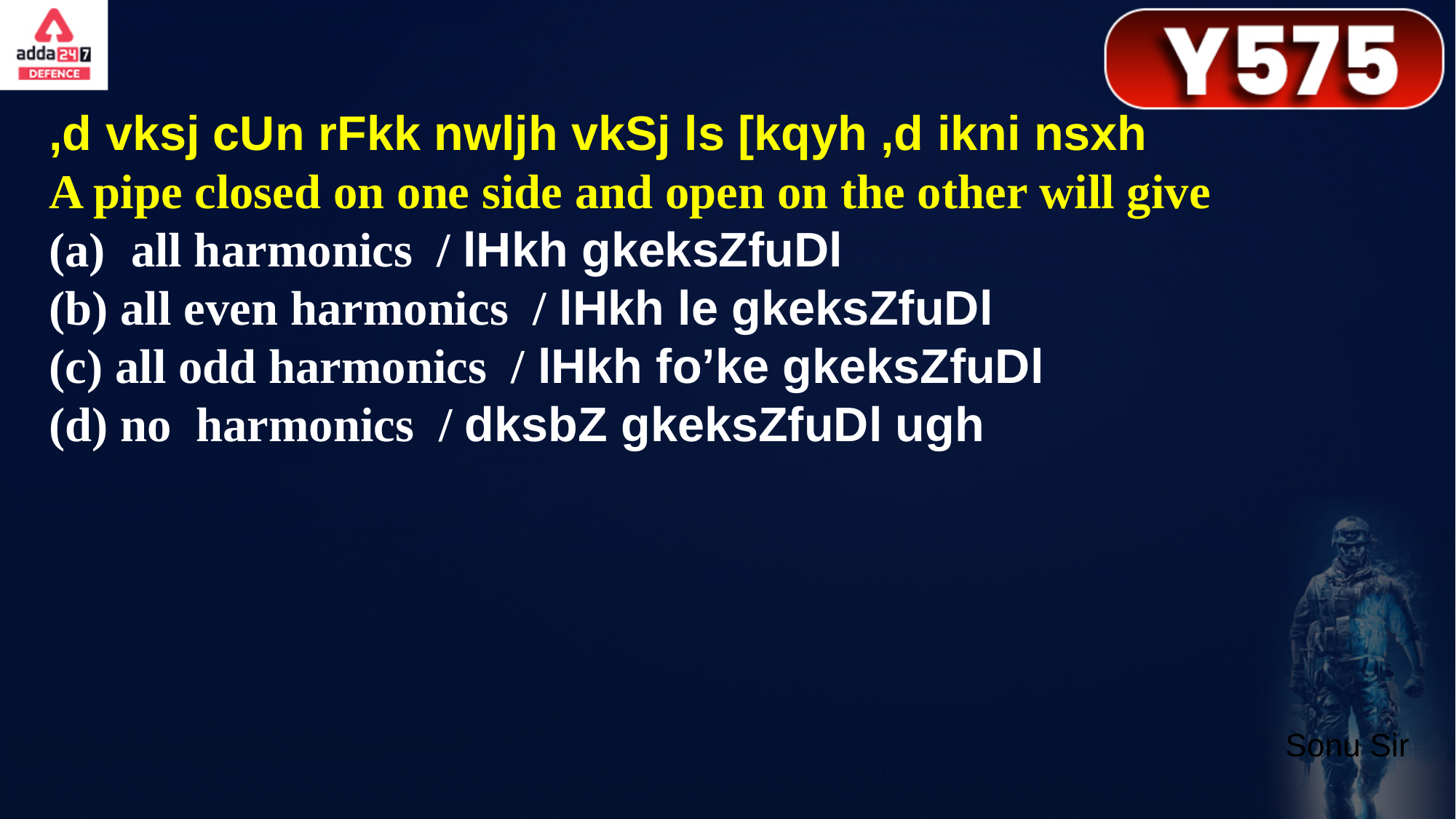

,d vksj cUn rFkk nwljh vkSj ls [kqyh ,d ikni nsxh
A pipe closed on one side and open on the other will give
all harmonics  / lHkh gkeksZfuDl
(b) all even harmonics  / lHkh le gkeksZfuDl
(c) all odd harmonics  / lHkh fo’ke gkeksZfuDl
(d) no  harmonics  / dksbZ gkeksZfuDl ugh
Sonu Sir